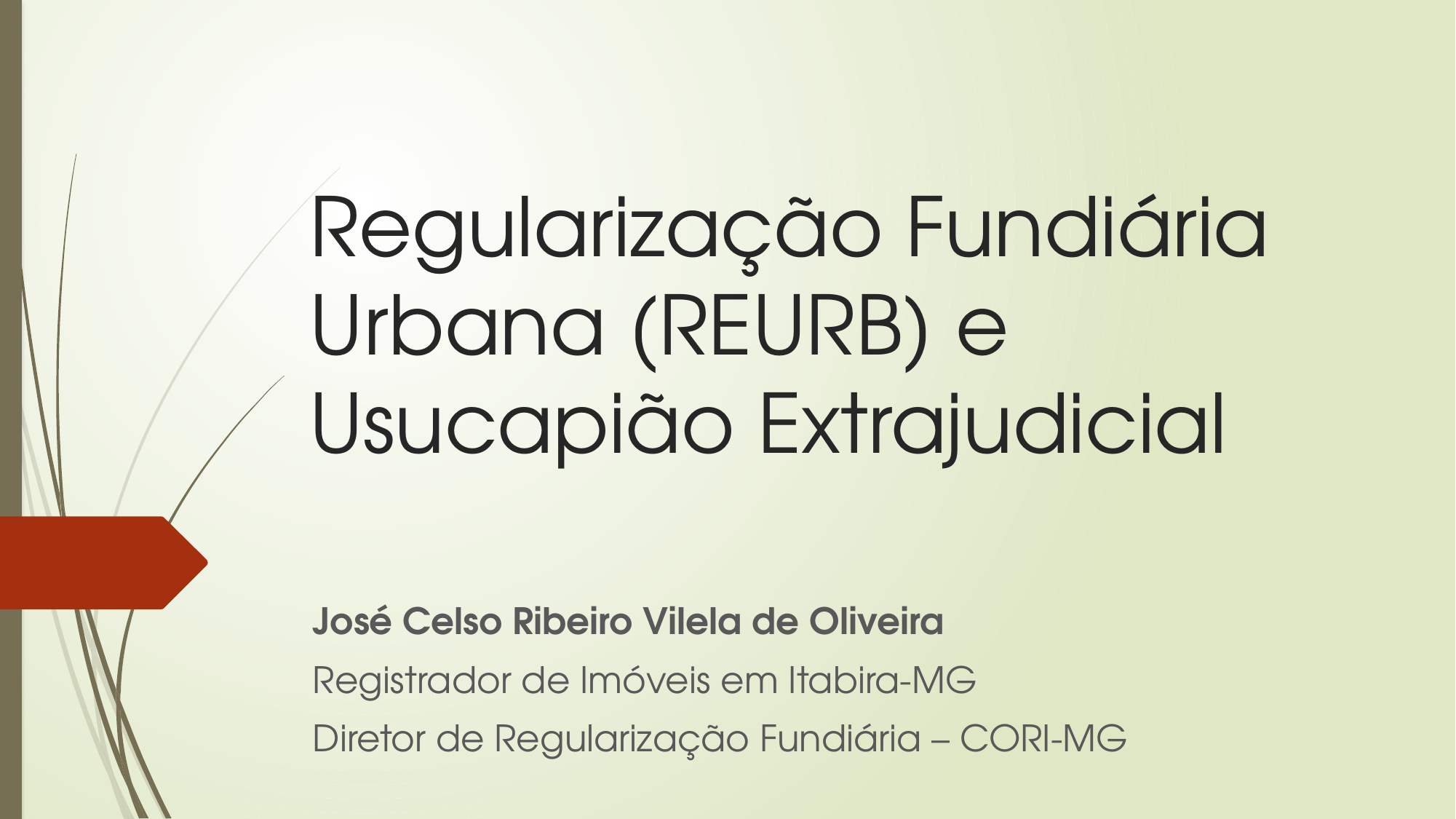

# Regularização Fundiária Urbana (REURB) e Usucapião Extrajudicial
José Celso Ribeiro Vilela de Oliveira
Registrador de Imóveis em Itabira-MG
Diretor de Regularização Fundiária – CORI-MG